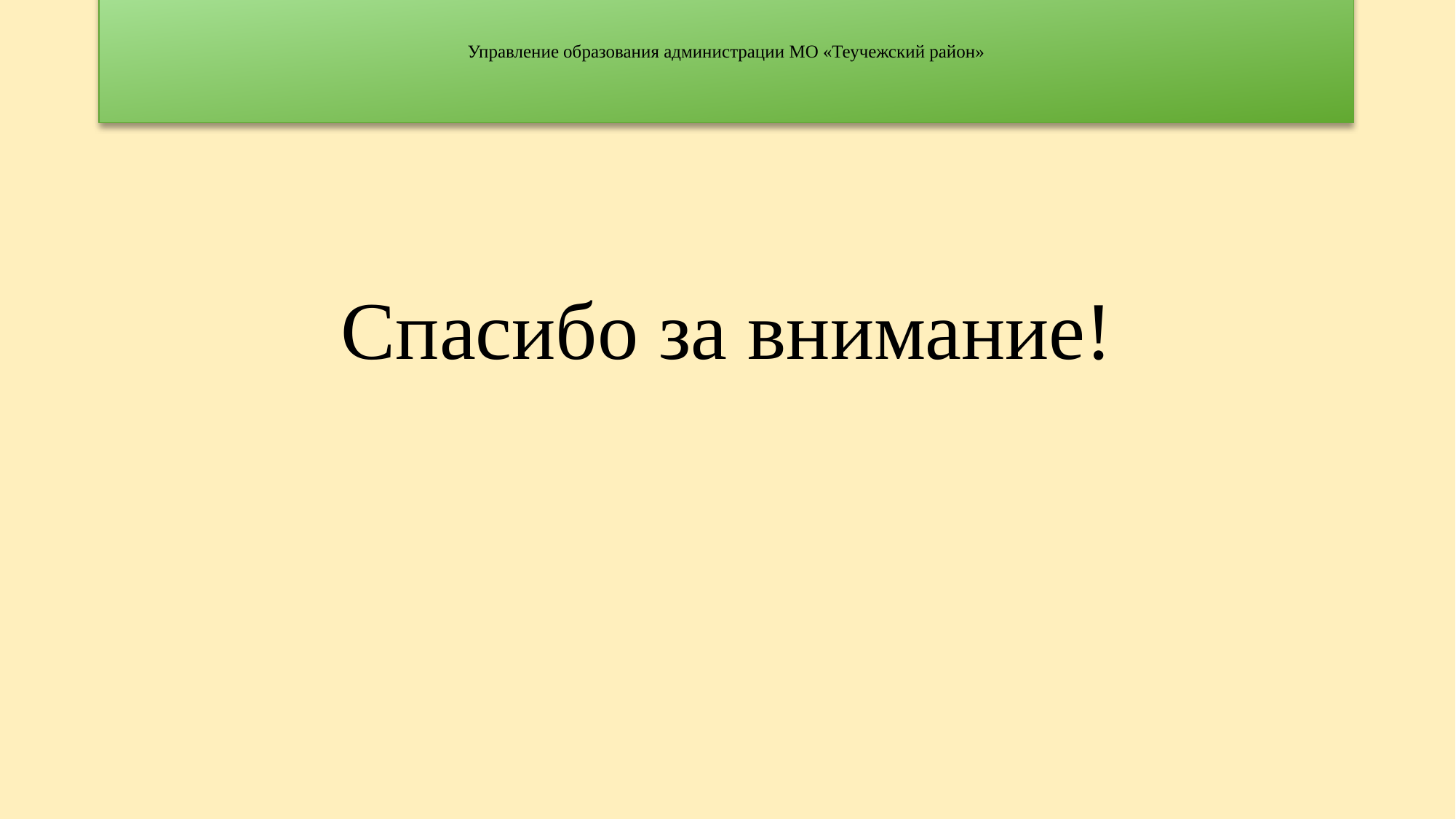

# Управление образования администрации МО «Теучежский район»

Спасибо за внимание!